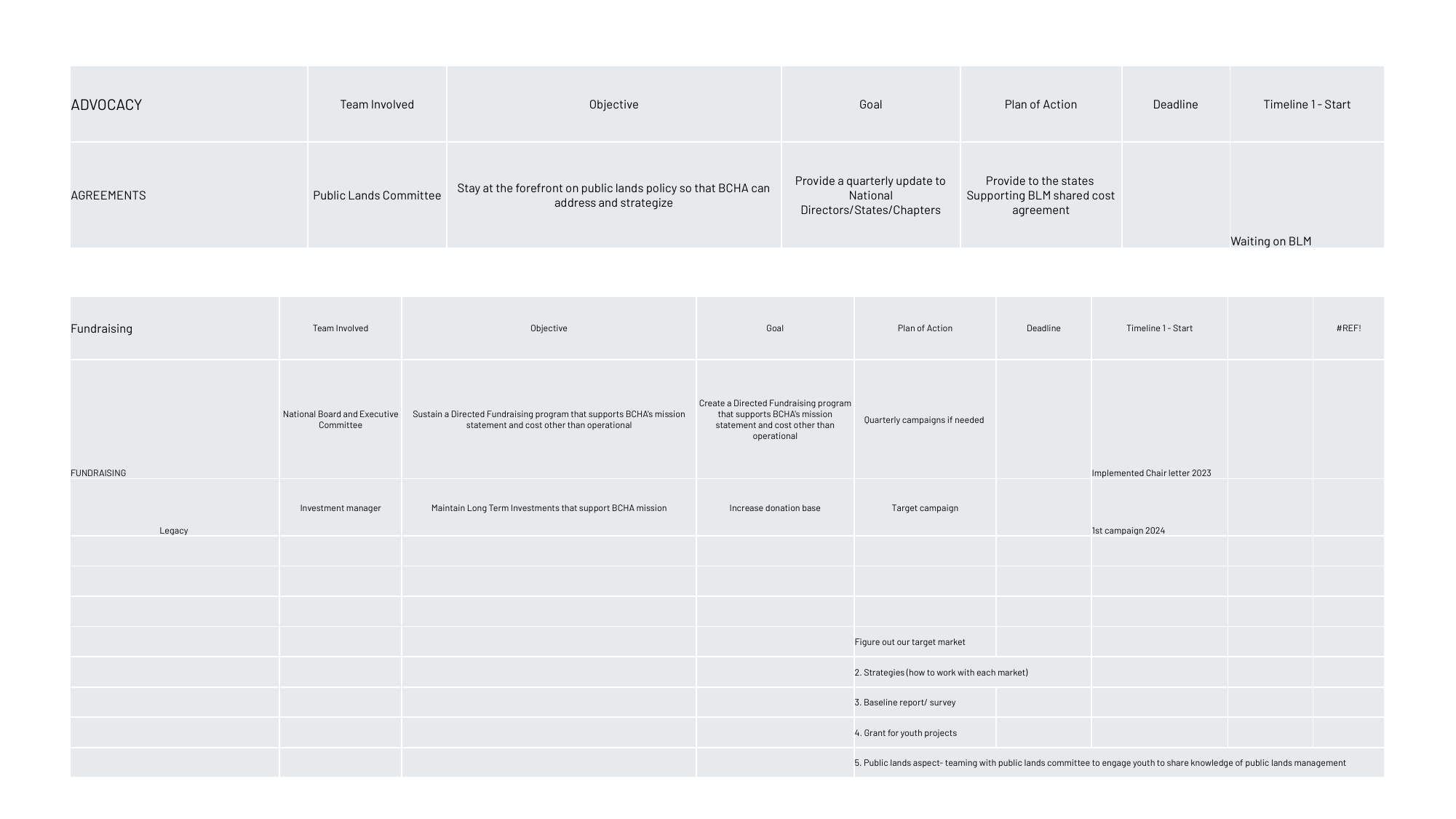

| ADVOCACY | Team Involved | Objective | Goal | Plan of Action | Deadline | Timeline 1 - Start |
| --- | --- | --- | --- | --- | --- | --- |
| AGREEMENTS | Public Lands Committee | Stay at the forefront on public lands policy so that BCHA can address and strategize | Provide a quarterly update to National Directors/States/Chapters | Provide to the states Supporting BLM shared cost agreement |  | Waiting on BLM |
| Fundraising | Team Involved | Objective | Goal | Plan of Action | Deadline | Timeline 1 - Start |  | #REF! |
| --- | --- | --- | --- | --- | --- | --- | --- | --- |
| FUNDRAISING | National Board and Executive Committee | Sustain a Directed Fundraising program that supports BCHA's mission statement and cost other than operational | Create a Directed Fundraising program that supports BCHA's mission statement and cost other than operational | Quarterly campaigns if needed |  | Implemented Chair letter 2023 |  |  |
| Legacy | Investment manager | Maintain Long Term Investments that support BCHA mission | Increase donation base | Target campaign |  | 1st campaign 2024 |  |  |
|  |  |  |  |  |  |  |  |  |
|  |  |  |  |  |  |  |  |  |
|  |  |  |  |  |  |  |  |  |
|  |  |  |  | Figure out our target market |  |  |  |  |
|  |  |  |  | 2. Strategies (how to work with each market) |  |  |  |  |
|  |  |  |  | 3. Baseline report/ survey |  |  |  |  |
|  |  |  |  | 4. Grant for youth projects |  |  |  |  |
|  |  |  |  | 5. Public lands aspect- teaming with public lands committee to engage youth to share knowledge of public lands management |  |  |  |  |